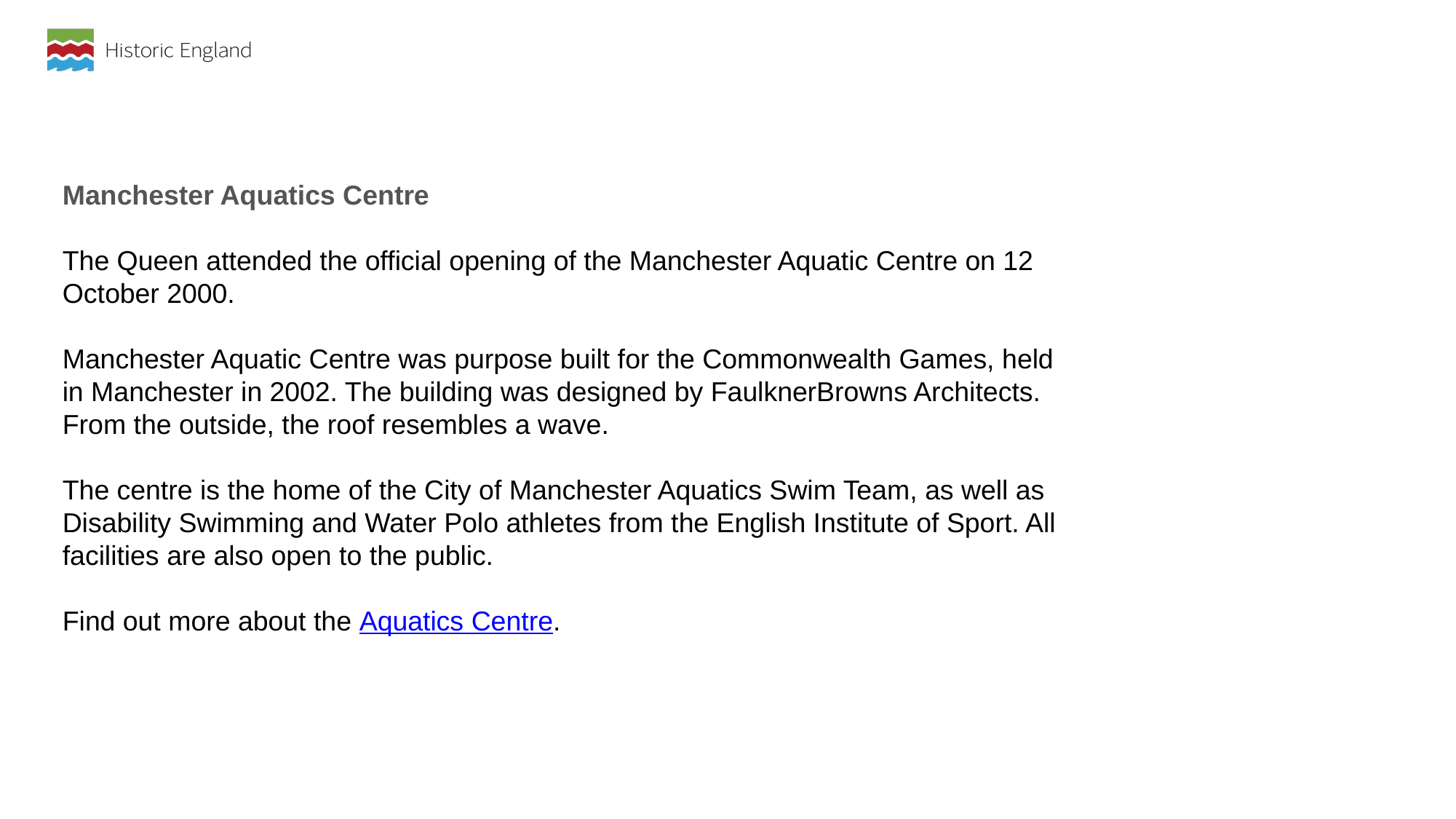

Manchester Aquatics Centre

The Queen attended the official opening of the Manchester Aquatic Centre on 12 October 2000.

Manchester Aquatic Centre was purpose built for the Commonwealth Games, held in Manchester in 2002. The building was designed by FaulknerBrowns Architects. From the outside, the roof resembles a wave.

The centre is the home of the City of Manchester Aquatics Swim Team, as well as Disability Swimming and Water Polo athletes from the English Institute of Sport. All facilities are also open to the public.

Find out more about the Aquatics Centre.